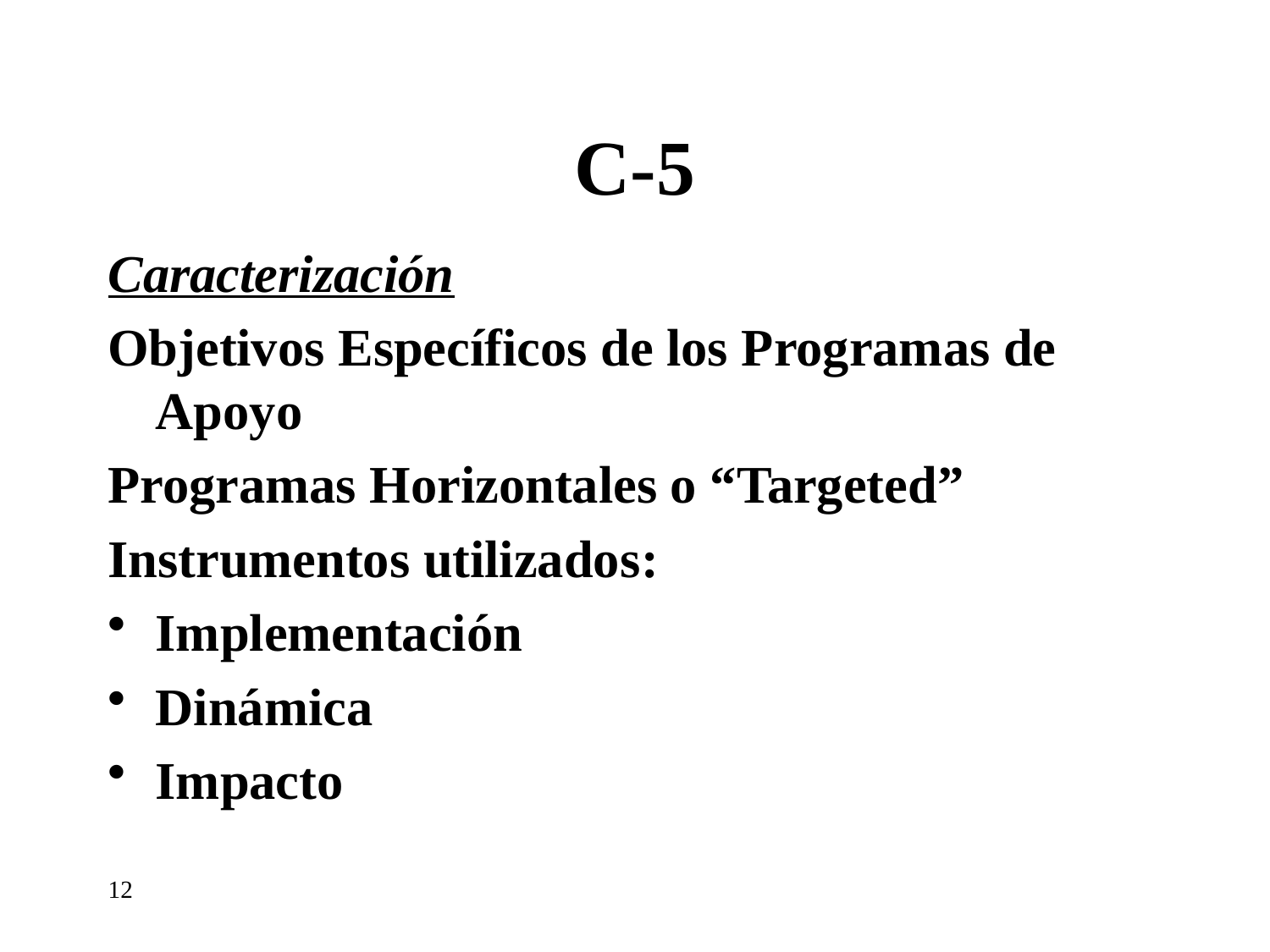

# C-5
Caracterización
Objetivos Específicos de los Programas de Apoyo
Programas Horizontales o “Targeted”
Instrumentos utilizados:
Implementación
Dinámica
Impacto
12